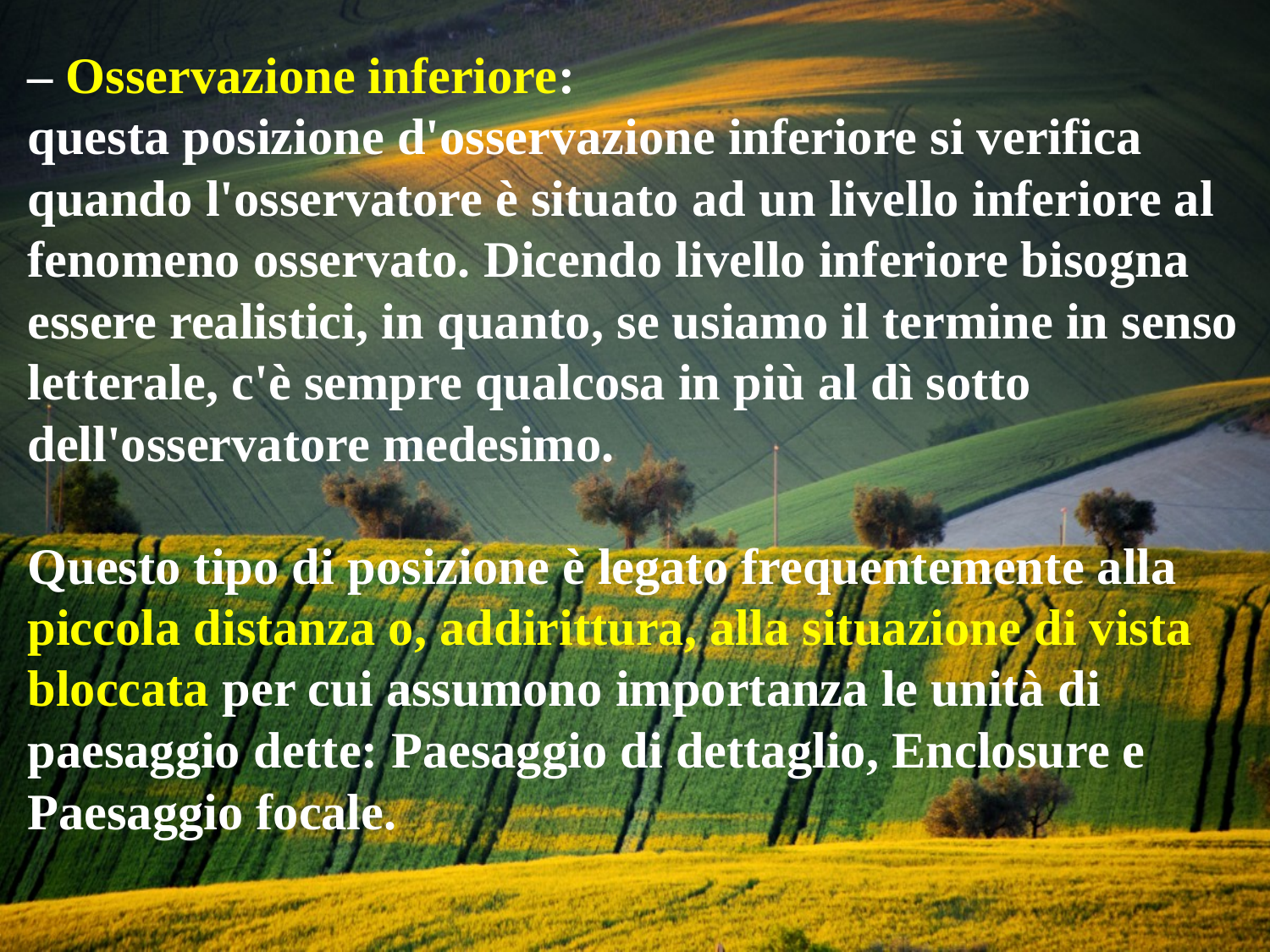

– Osservazione inferiore:
questa posizione d'osservazione inferiore si verifica quando l'osservatore è situato ad un livello inferiore al fenomeno osservato. Dicendo livello inferiore bisogna essere realistici, in quanto, se usiamo il termine in senso letterale, c'è sempre qualcosa in più al dì sotto dell'osservatore medesimo.

Questo tipo di posizione è legato frequentemente alla piccola distanza o, addirittura, alla situazione di vista bloccata per cui assumono importanza le unità di paesaggio dette: Paesaggio di dettaglio, Enclosure e Paesaggio focale.